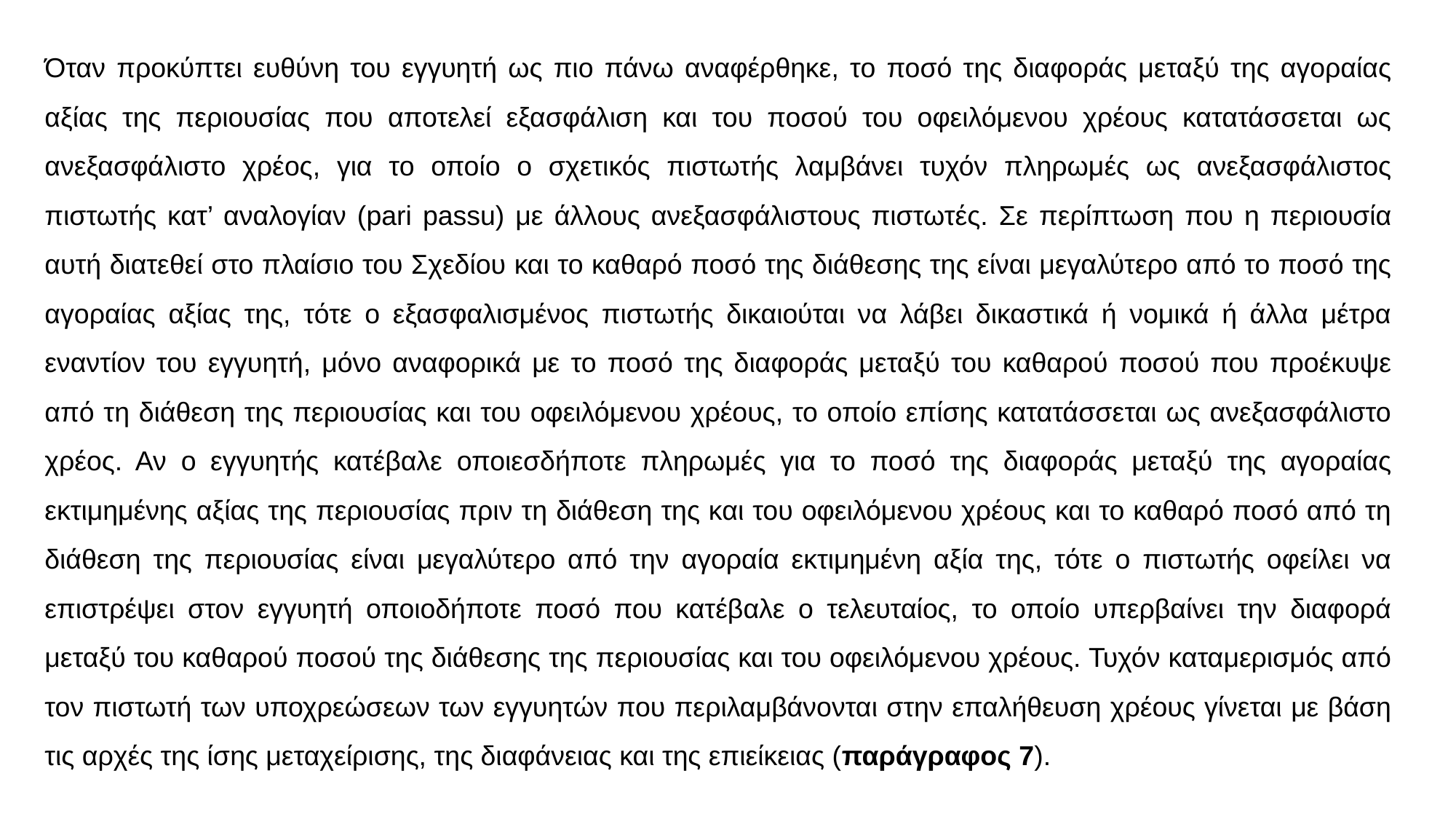

Όταν προκύπτει ευθύνη του εγγυητή ως πιο πάνω αναφέρθηκε, το ποσό της διαφοράς μεταξύ της αγοραίας αξίας της περιουσίας που αποτελεί εξασφάλιση και του ποσού του οφειλόμενου χρέους κατατάσσεται ως ανεξασφάλιστο χρέος, για το οποίο ο σχετικός πιστωτής λαμβάνει τυχόν πληρωμές ως ανεξασφάλιστος πιστωτής κατ’ αναλογίαν (pari passu) με άλλους ανεξασφάλιστους πιστωτές. Σε περίπτωση που η περιουσία αυτή διατεθεί στο πλαίσιο του Σχεδίου και το καθαρό ποσό της διάθεσης της είναι μεγαλύτερο από το ποσό της αγοραίας αξίας της, τότε ο εξασφαλισμένος πιστωτής δικαιούται να λάβει δικαστικά ή νομικά ή άλλα μέτρα εναντίον του εγγυητή, μόνο αναφορικά με το ποσό της διαφοράς μεταξύ του καθαρού ποσού που προέκυψε από τη διάθεση της περιουσίας και του οφειλόμενου χρέους, το οποίο επίσης κατατάσσεται ως ανεξασφάλιστο χρέος. Αν ο εγγυητής κατέβαλε οποιεσδήποτε πληρωμές για το ποσό της διαφοράς μεταξύ της αγοραίας εκτιμημένης αξίας της περιουσίας πριν τη διάθεση της και του οφειλόμενου χρέους και το καθαρό ποσό από τη διάθεση της περιουσίας είναι μεγαλύτερο από την αγοραία εκτιμημένη αξία της, τότε ο πιστωτής οφείλει να επιστρέψει στον εγγυητή οποιοδήποτε ποσό που κατέβαλε ο τελευταίος, το οποίο υπερβαίνει την διαφορά μεταξύ του καθαρού ποσού της διάθεσης της περιουσίας και του οφειλόμενου χρέους. Τυχόν καταμερισμός από τον πιστωτή των υποχρεώσεων των εγγυητών που περιλαμβάνονται στην επαλήθευση χρέους γίνεται με βάση τις αρχές της ίσης μεταχείρισης, της διαφάνειας και της επιείκειας (παράγραφος 7).